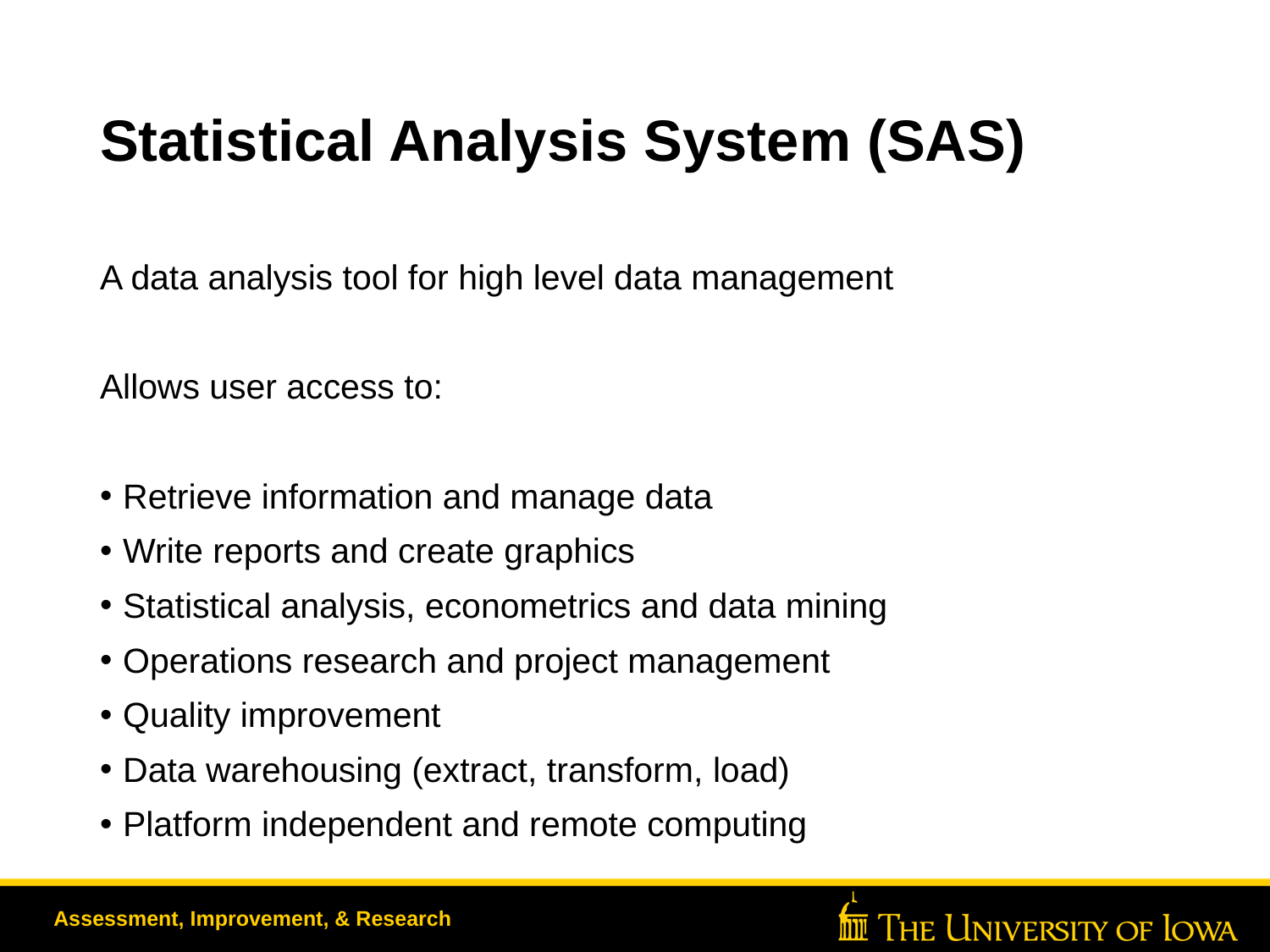

# Statistical Analysis System (SAS)
A data analysis tool for high level data management

Allows user access to:

Retrieve information and manage data
Write reports and create graphics
Statistical analysis, econometrics and data mining
Operations research and project management
Quality improvement
Data warehousing (extract, transform, load)
Platform independent and remote computing

Assessment, Improvement, & Research